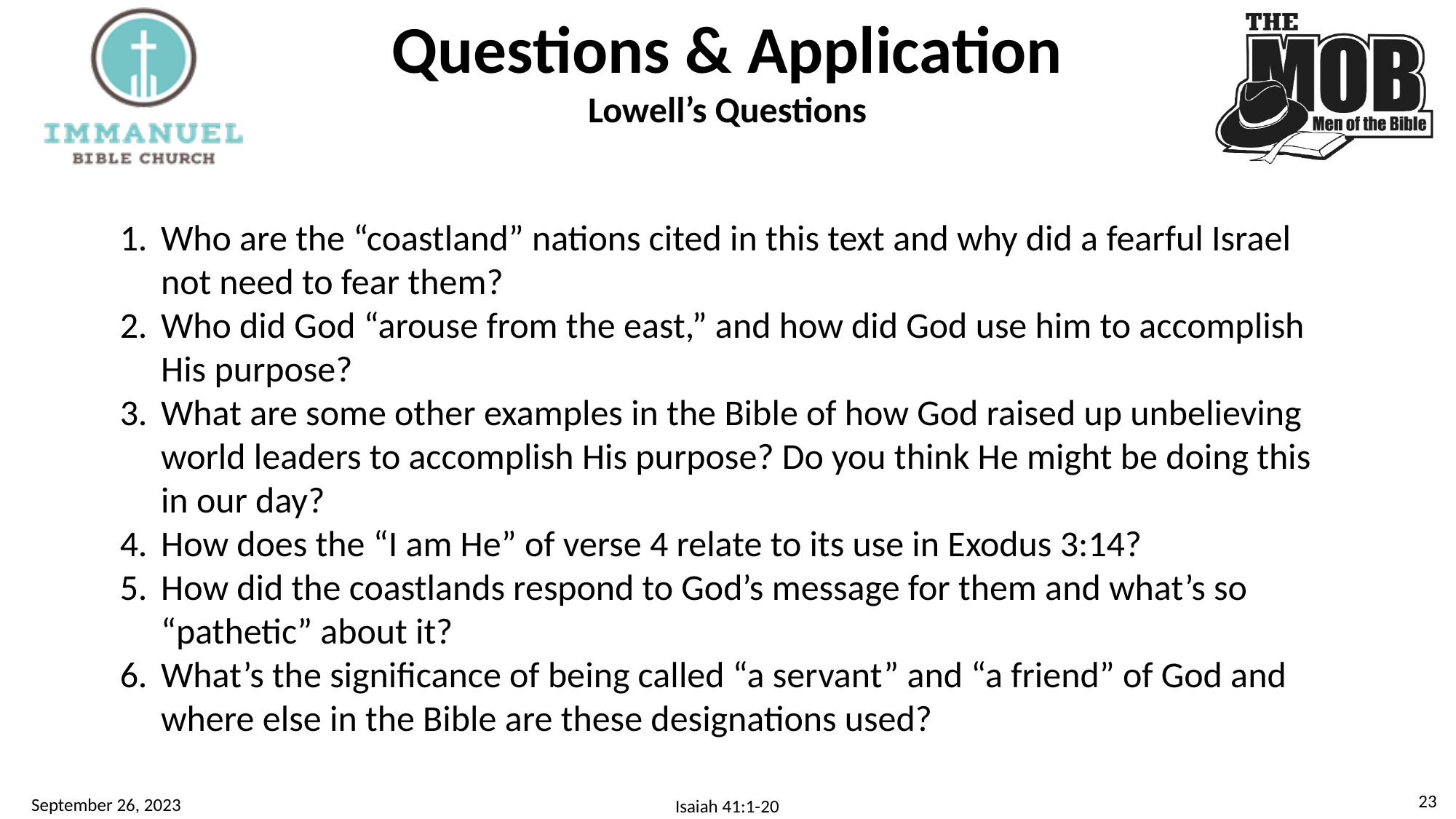

# Questions & Application Lowell’s Questions
Who are the “coastland” nations cited in this text and why did a fearful Israel not need to fear them?
Who did God “arouse from the east,” and how did God use him to accomplish His purpose?
What are some other examples in the Bible of how God raised up unbelieving world leaders to accomplish His purpose? Do you think He might be doing this in our day?
How does the “I am He” of verse 4 relate to its use in Exodus 3:14?
How did the coastlands respond to God’s message for them and what’s so “pathetic” about it?
What’s the significance of being called “a servant” and “a friend” of God and where else in the Bible are these designations used?

23
September 26, 2023
Isaiah 41:1-20